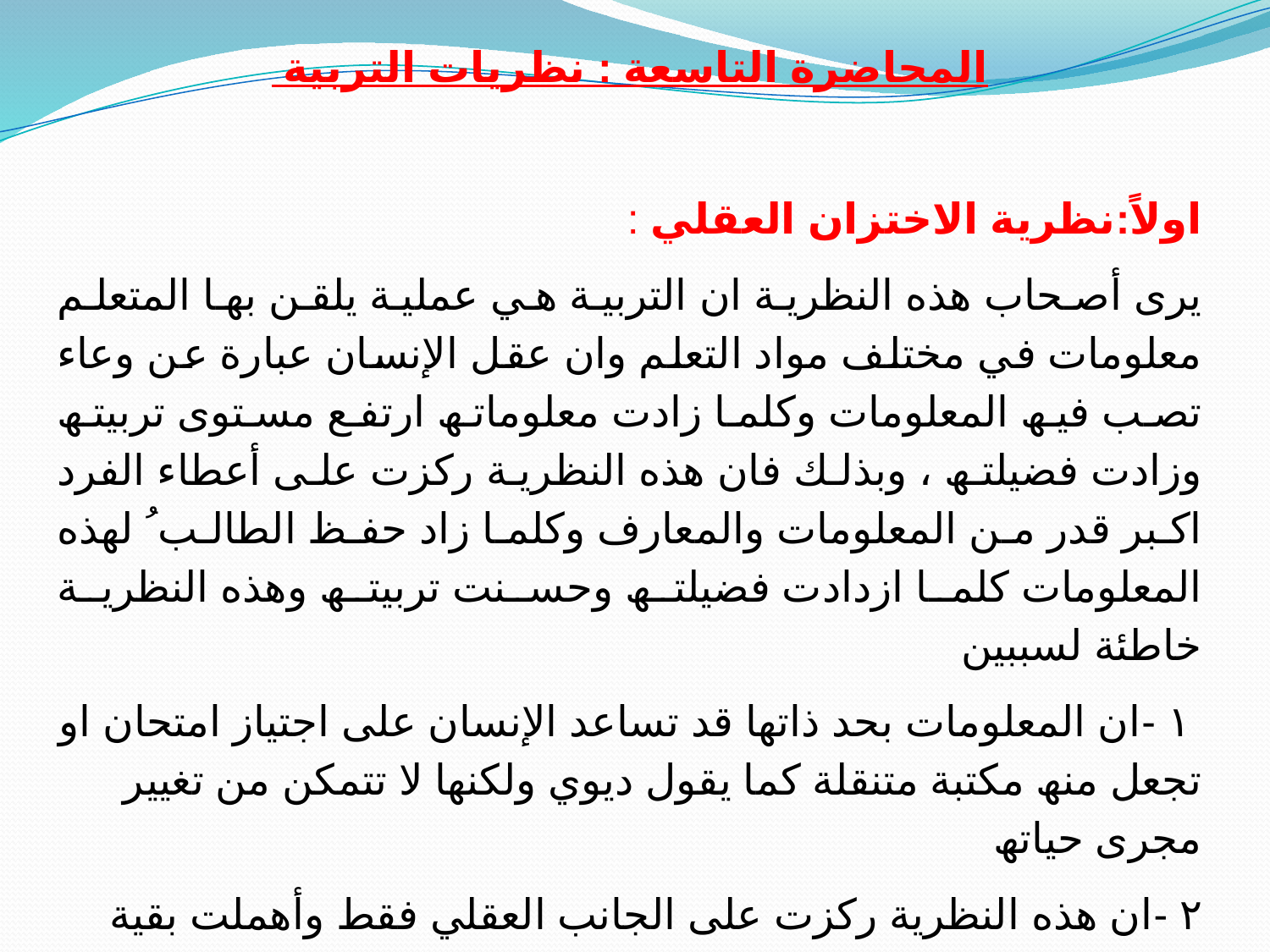

المحاضرة التاسعة : نظريات التربية

اولاً:نظرية الاختزان العقلي :
یرى أصحاب ھذه النظریة ان التربیة ھي عملیة یلقن بھا المتعلم معلومات في مختلف مواد التعلم وان عقل الإنسان عبارة عن وعاء تصب فیھ المعلومات وكلما زادت معلوماتھ ارتفع مستوى تربیتھ وزادت فضیلتھ ، وبذلك فان ھذه النظریة ركزت على أعطاء الفرد اكبر قدر من المعلومات والمعارف وكلما زاد حفظ الطالب ُ لھذه المعلومات كلما ازدادت فضیلتھ وحسنت تربیتھ وھذه النظریة خاطئة لسببین
 ١ -ان المعلومات بحد ذاتھا قد تساعد الإنسان على اجتیاز امتحان او تجعل منھ مكتبة متنقلة كما یقول دیوي ولكنھا لا تتمكن من تغییر مجرى حیاتھ
٢ -ان ھذه النظریة ركزت على الجانب العقلي فقط وأھملت بقیة جوانب الشخصیة الجسمیة والعاطفیة والوجدانیة .